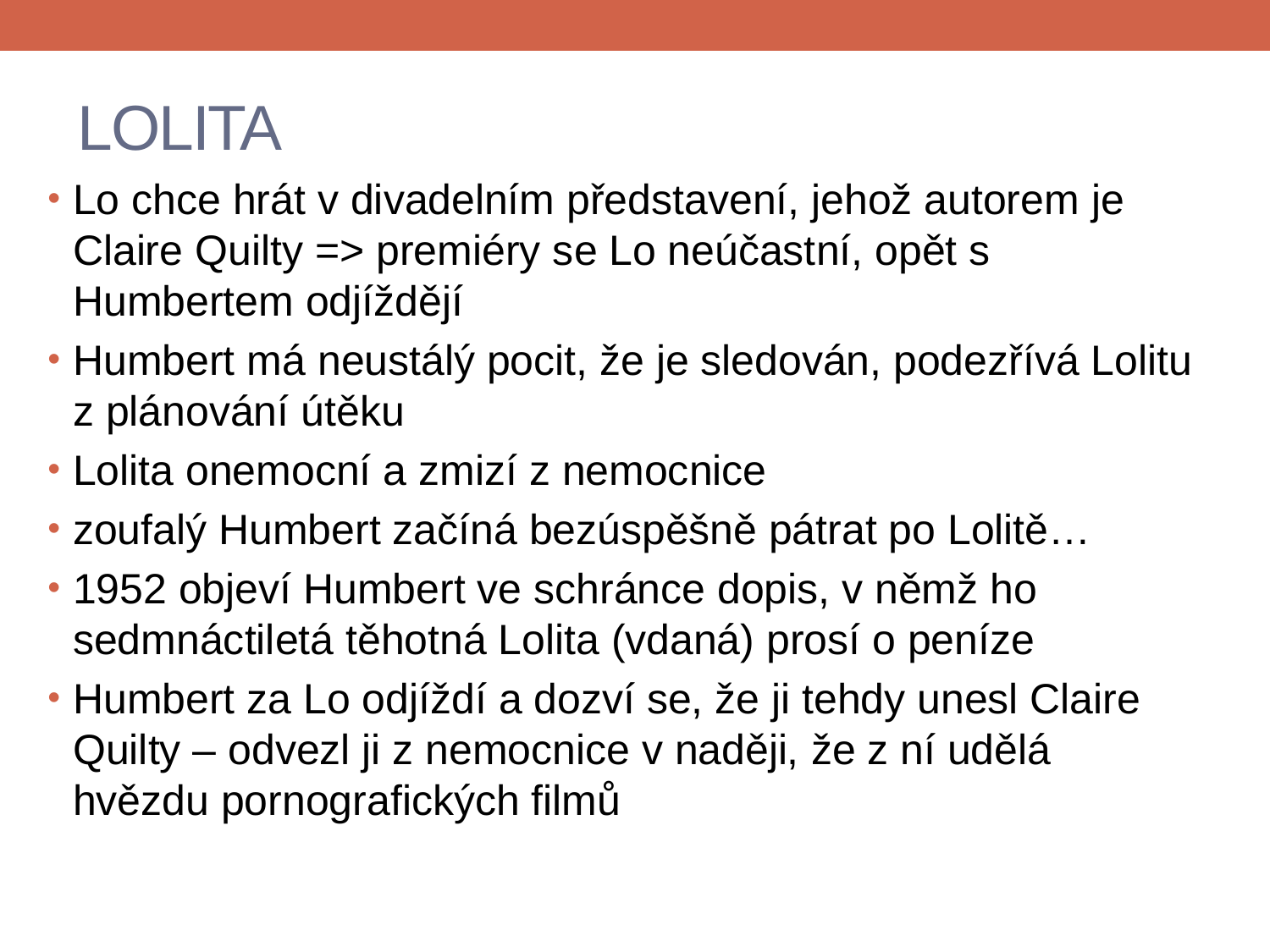

# LOLITA
Lo chce hrát v divadelním představení, jehož autorem je Claire Quilty => premiéry se Lo neúčastní, opět s Humbertem odjíždějí
Humbert má neustálý pocit, že je sledován, podezřívá Lolitu z plánování útěku
Lolita onemocní a zmizí z nemocnice
zoufalý Humbert začíná bezúspěšně pátrat po Lolitě…
1952 objeví Humbert ve schránce dopis, v němž ho sedmnáctiletá těhotná Lolita (vdaná) prosí o peníze
Humbert za Lo odjíždí a dozví se, že ji tehdy unesl Claire Quilty – odvezl ji z nemocnice v naději, že z ní udělá hvězdu pornografických filmů